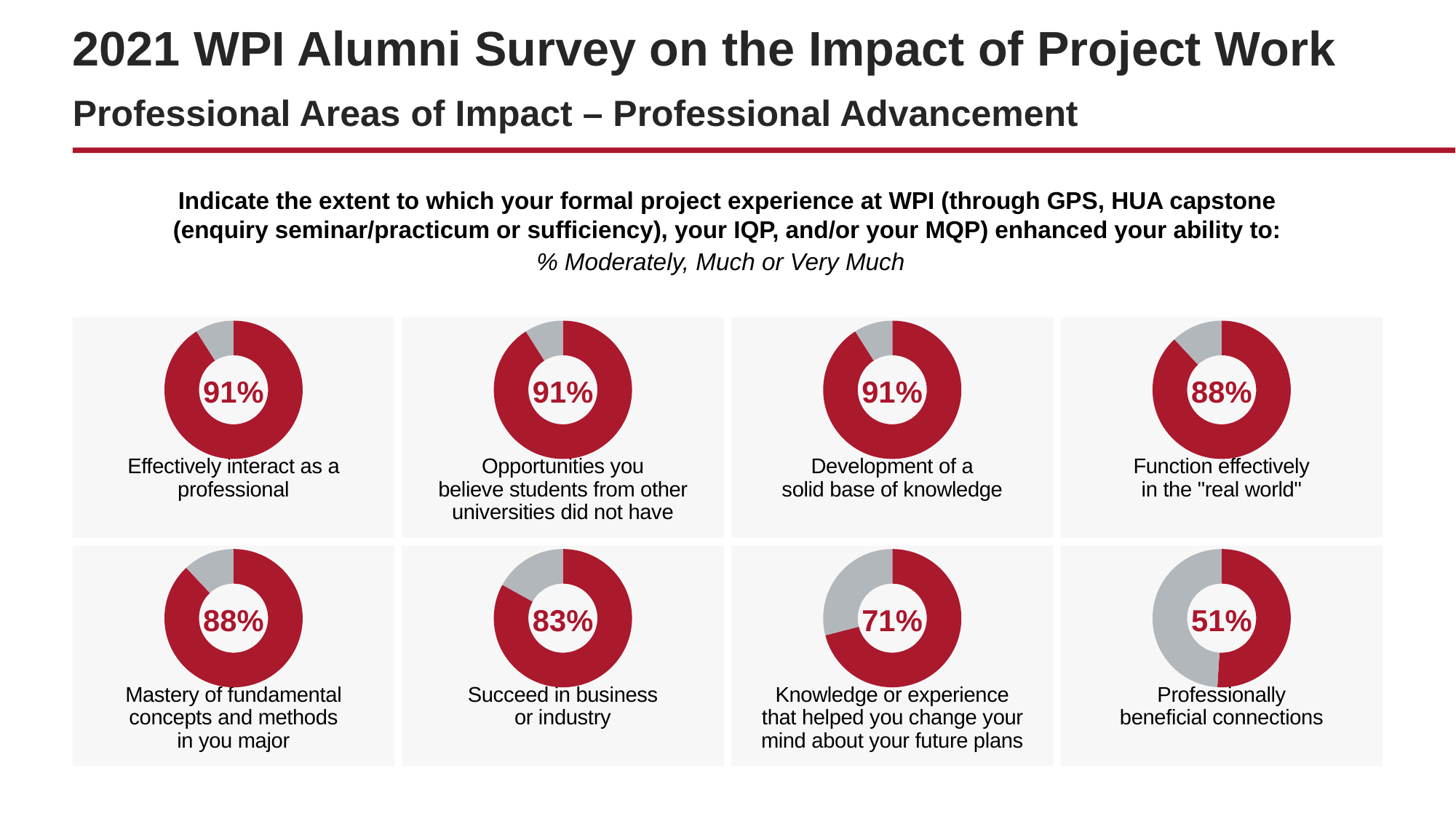

# 2021 WPI Alumni Survey on the Impact of Project Work Professional Areas of Impact – Professional Advancement
Indicate the extent to which your formal project experience at WPI (through GPS, HUA capstone
(enquiry seminar/practicum or sufficiency), your IQP, and/or your MQP) enhanced your ability to:
% Moderately, Much or Very Much

### Chart

| Category | Column2 |
|---|---|
| 1st Qtr | 91.0 |
| 2nd Qtr | 9.0 |

### Chart

| Category | Column2 |
|---|---|
| 1st Qtr | 91.0 |
| 2nd Qtr | 9.0 |

### Chart

| Category | Column2 |
|---|---|
| 1st Qtr | 91.0 |
| 2nd Qtr | 9.0 |

### Chart

| Category | Column2 |
|---|---|
| 1st Qtr | 88.0 |
| 2nd Qtr | 12.0 |
91%
91%
91%
88%
Effectively interact as a professional
Opportunities you
believe students from other universities did not have
Development of a
solid base of knowledge
Function effectively
in the "real world"

### Chart

| Category | Column2 |
|---|---|
| 1st Qtr | 88.0 |
| 2nd Qtr | 12.0 |
88%
Mastery of fundamental concepts and methods
in you major

### Chart

| Category | Column2 |
|---|---|
| 1st Qtr | 83.0 |
| 2nd Qtr | 17.0 |
83%
Succeed in business
or industry

### Chart

| Category | Column2 |
|---|---|
| 1st Qtr | 71.0 |
| 2nd Qtr | 29.0 |
71%
Knowledge or experience
that helped you change your mind about your future plans

### Chart

| Category | Column2 |
|---|---|
| 1st Qtr | 51.0 |
| 2nd Qtr | 49.0 |
51%
Professionally
beneficial connections